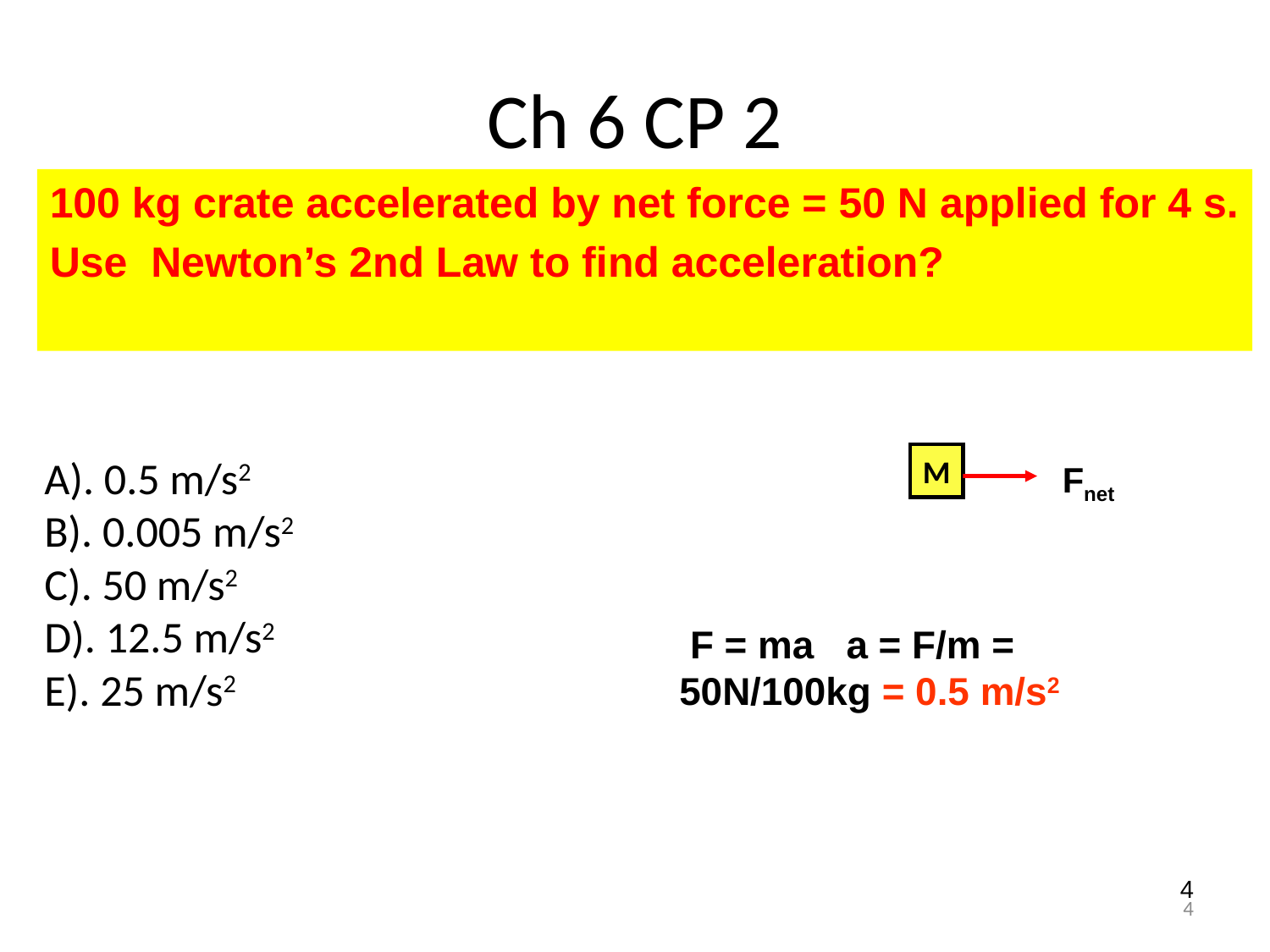

# Ch 6 CP 2
100 kg crate accelerated by net force = 50 N applied for 4 s.
Use  Newton’s 2nd Law to find acceleration?

A). 0.5 m/s2
B). 0.005 m/s2
C). 50 m/s2
D). 12.5 m/s2
E). 25 m/s2

M
Fnet

 F = ma   a = F/m = 50N/100kg = 0.5 m/s2
4
4